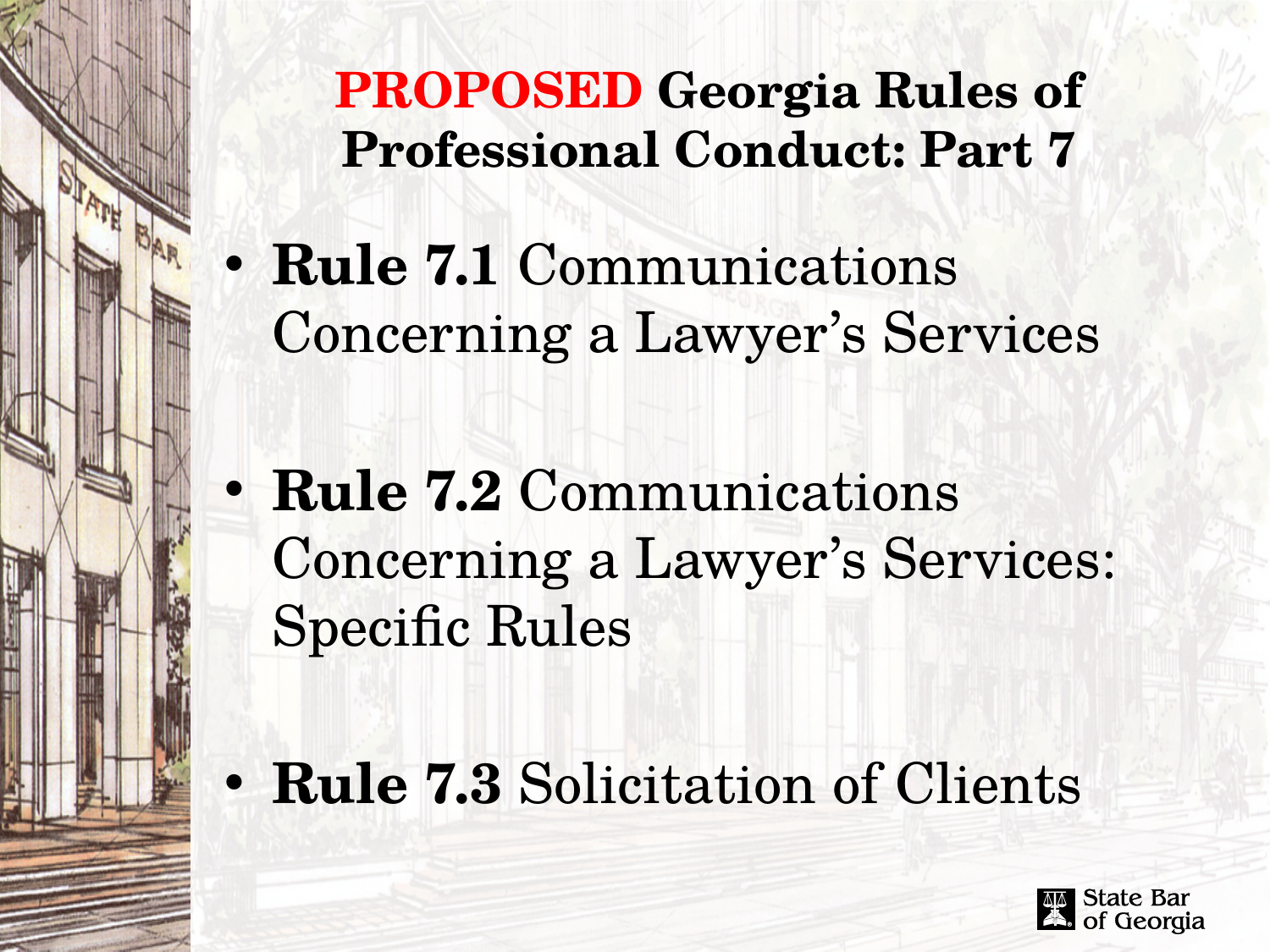

# PROPOSED Georgia Rules of Professional Conduct: Part 7
Rule 7.1 Communications Concerning a Lawyer’s Services

Rule 7.2 Communications Concerning a Lawyer’s Services:  Specific Rules

Rule 7.3 Solicitation of Clients